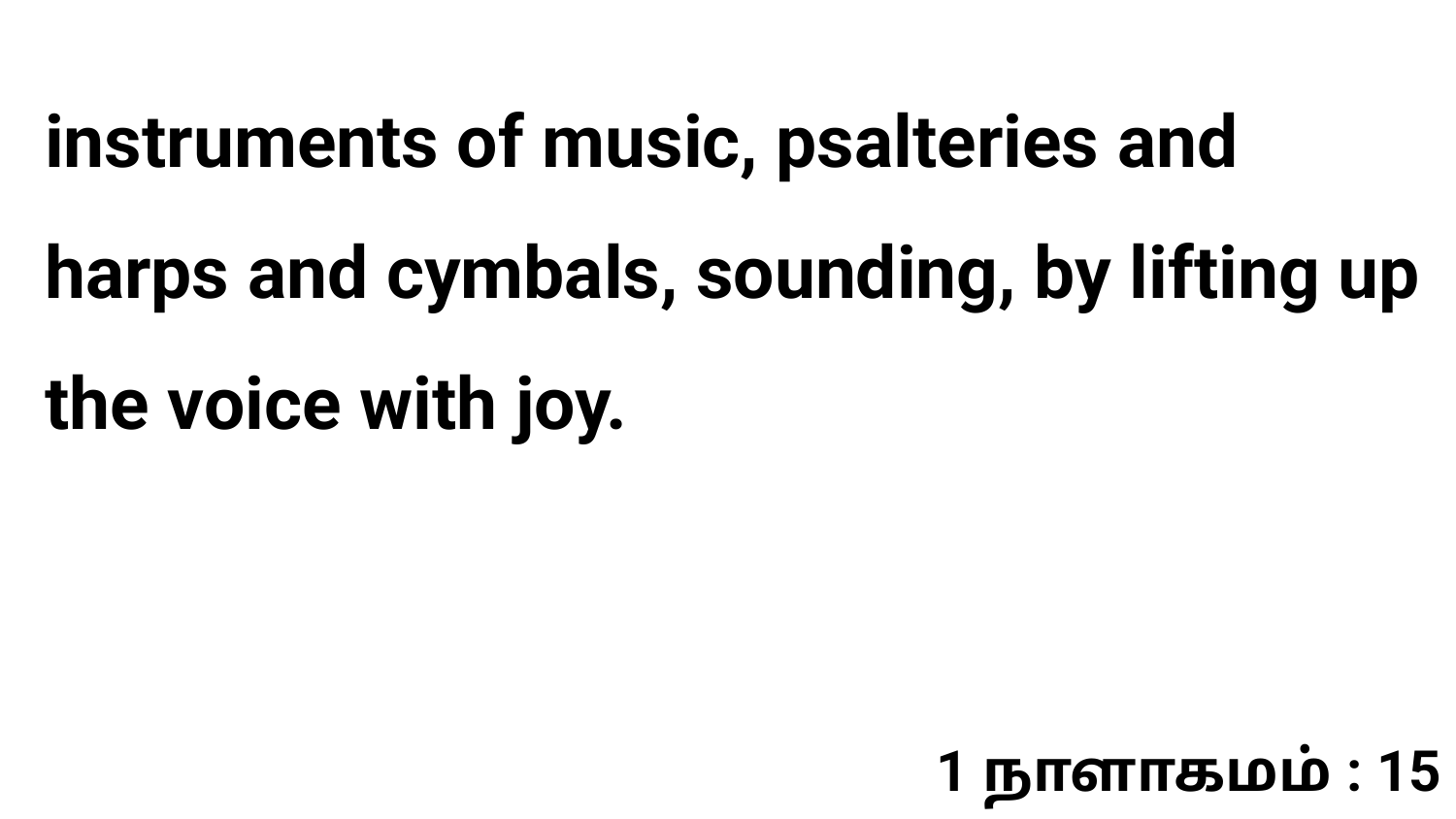

instruments of music, psalteries and harps and cymbals, sounding, by lifting up the voice with joy.
1 நாளாகமம் : 15